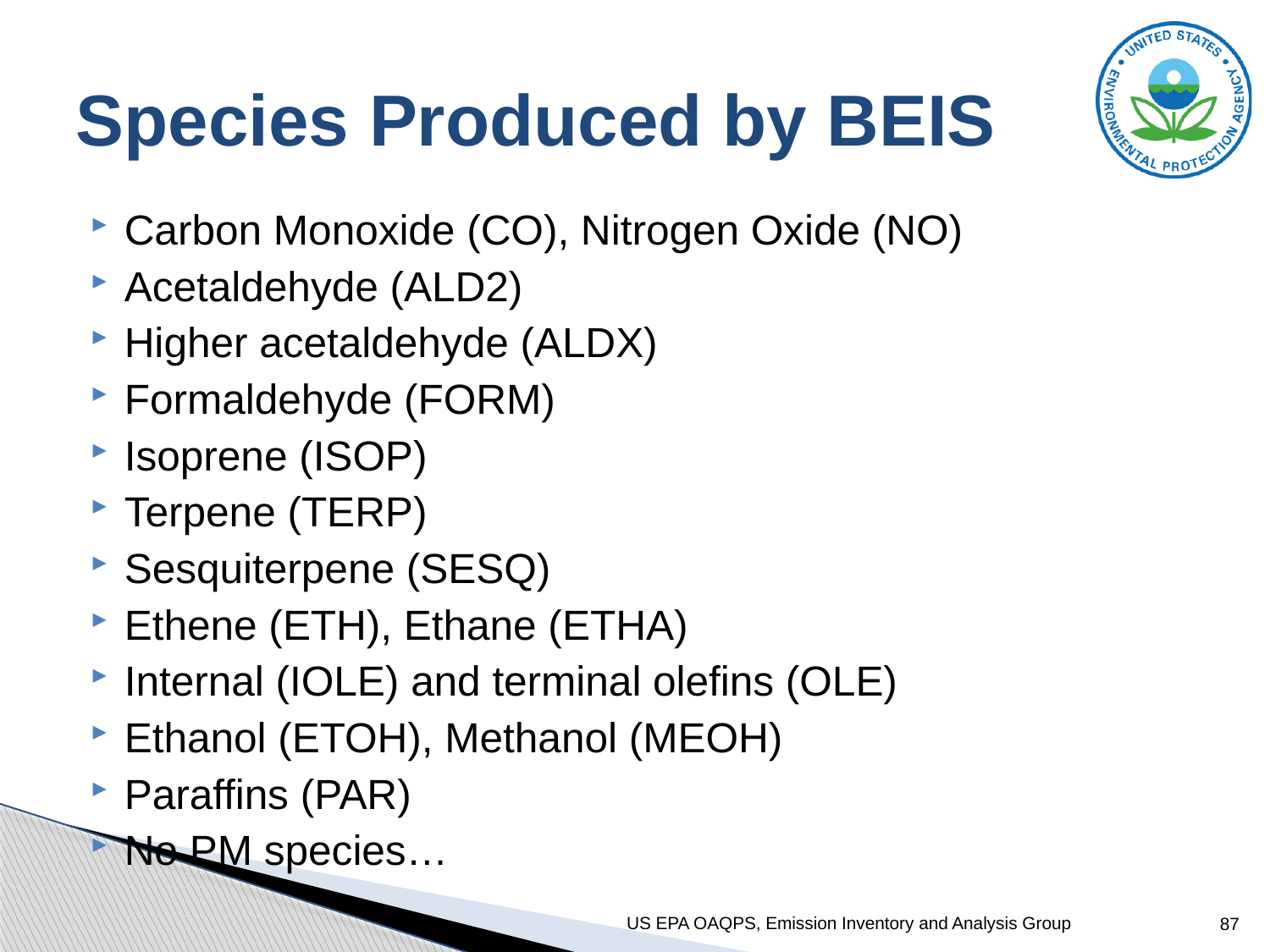

# Species Produced by BEIS
Carbon Monoxide (CO), Nitrogen Oxide (NO)
Acetaldehyde (ALD2)
Higher acetaldehyde (ALDX)
Formaldehyde (FORM)
Isoprene (ISOP)
Terpene (TERP)
Sesquiterpene (SESQ)
Ethene (ETH), Ethane (ETHA)
Internal (IOLE) and terminal olefins (OLE)
Ethanol (ETOH), Methanol (MEOH)
Paraffins (PAR)
No PM species…
US EPA OAQPS, Emission Inventory and Analysis Group
87